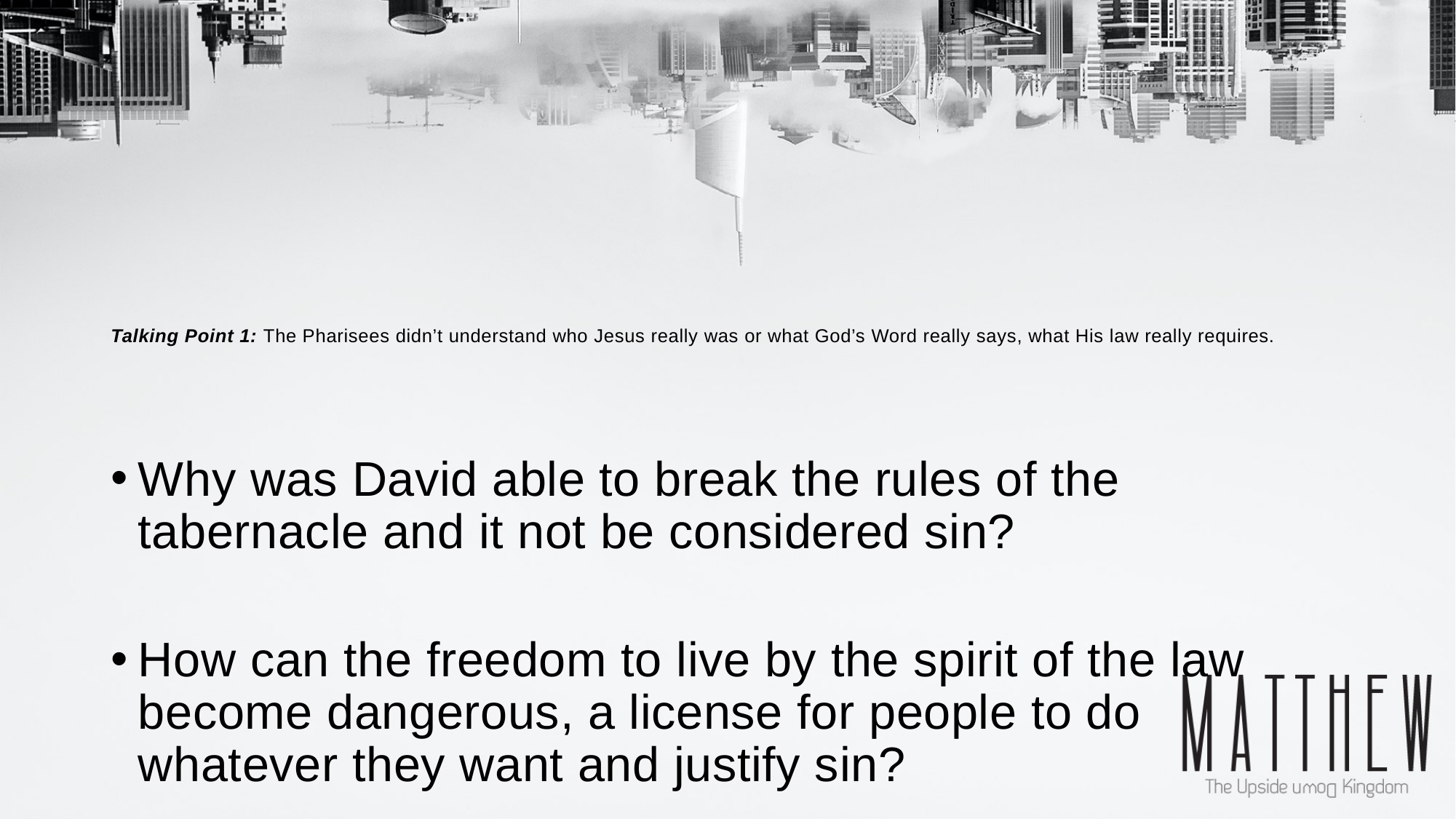

# Talking Point 1: The Pharisees didn’t understand who Jesus really was or what God’s Word really says, what His law really requires.
Why was David able to break the rules of the tabernacle and it not be considered sin?

How can the freedom to live by the spirit of the law become dangerous, a license for people to do whatever they want and justify sin?